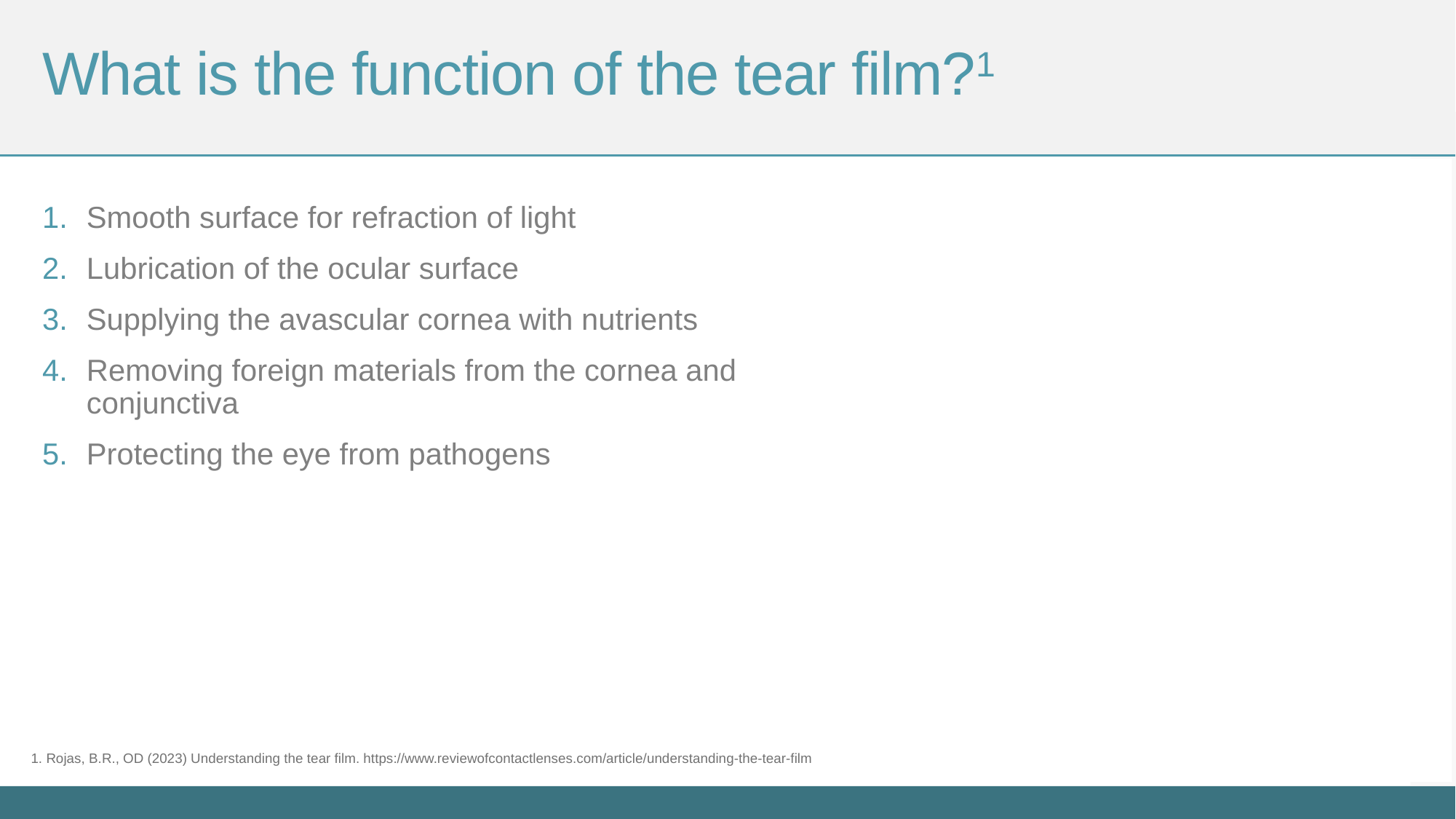

# What is the function of the tear film?1
Smooth surface for refraction of light
Lubrication of the ocular surface
Supplying the avascular cornea with nutrients
Removing foreign materials from the cornea and conjunctiva
Protecting the eye from pathogens
1. Rojas, B.R., OD (2023) Understanding the tear film. https://www.reviewofcontactlenses.com/article/understanding-the-tear-film